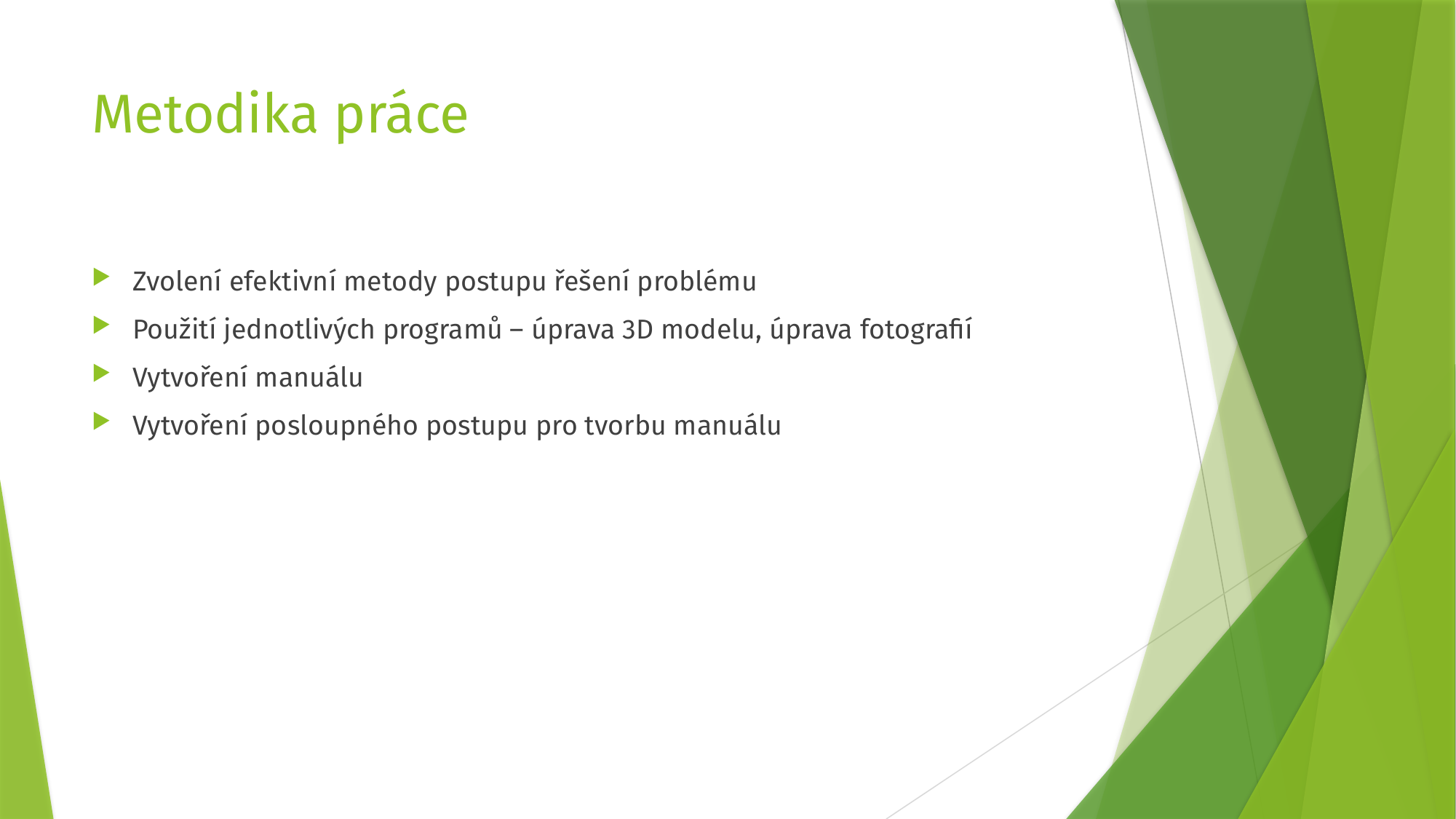

# Metodika práce
Zvolení efektivní metody postupu řešení problému
Použití jednotlivých programů – úprava 3D modelu, úprava fotografií
Vytvoření manuálu
Vytvoření posloupného postupu pro tvorbu manuálu